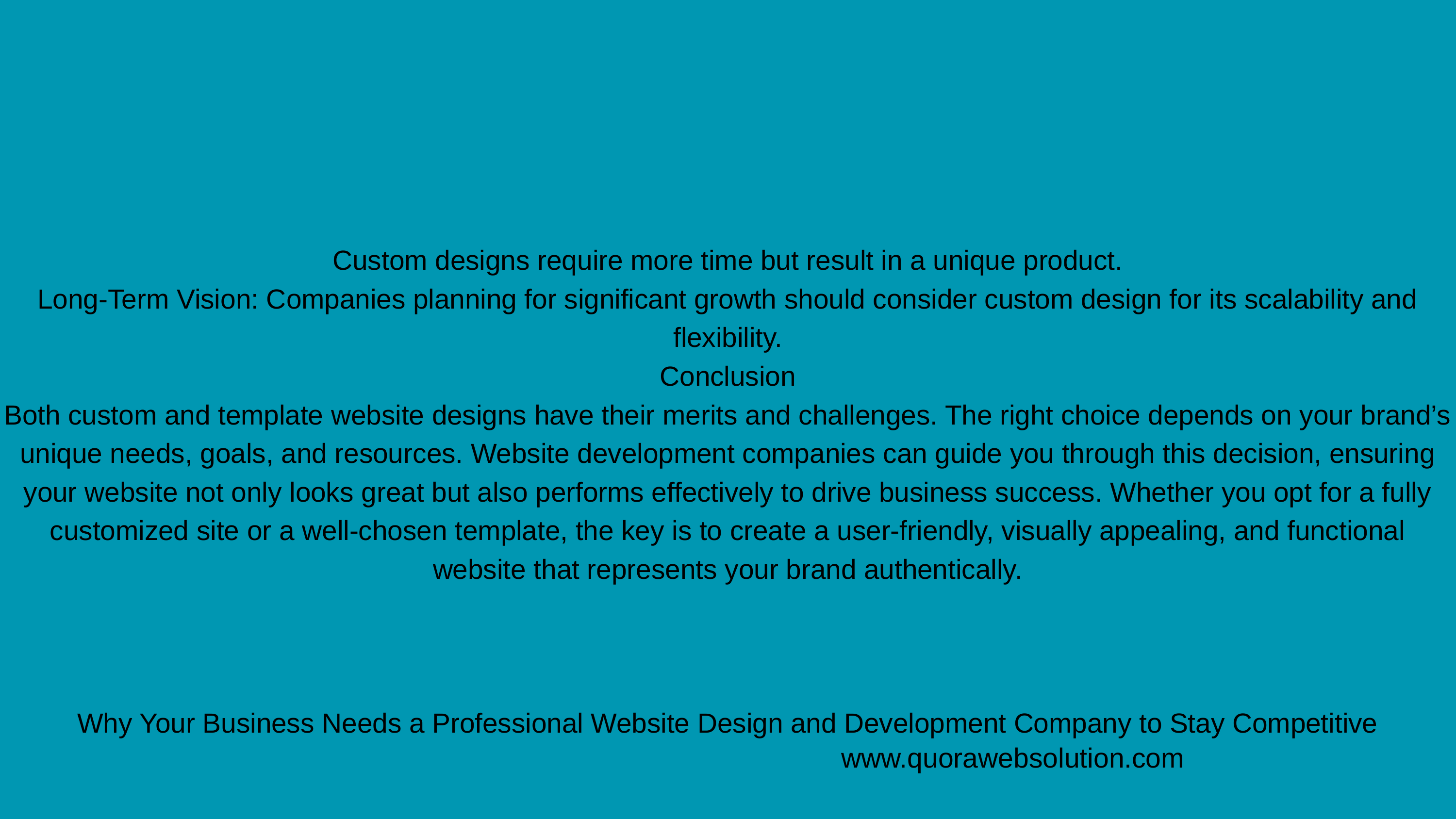

Custom designs require more time but result in a unique product.
Long-Term Vision: Companies planning for significant growth should consider custom design for its scalability and flexibility.
Conclusion
Both custom and template website designs have their merits and challenges. The right choice depends on your brand’s unique needs, goals, and resources. Website development companies can guide you through this decision, ensuring your website not only looks great but also performs effectively to drive business success. Whether you opt for a fully customized site or a well-chosen template, the key is to create a user-friendly, visually appealing, and functional website that represents your brand authentically.
Why Your Business Needs a Professional Website Design and Development Company to Stay Competitive
www.quorawebsolution.com